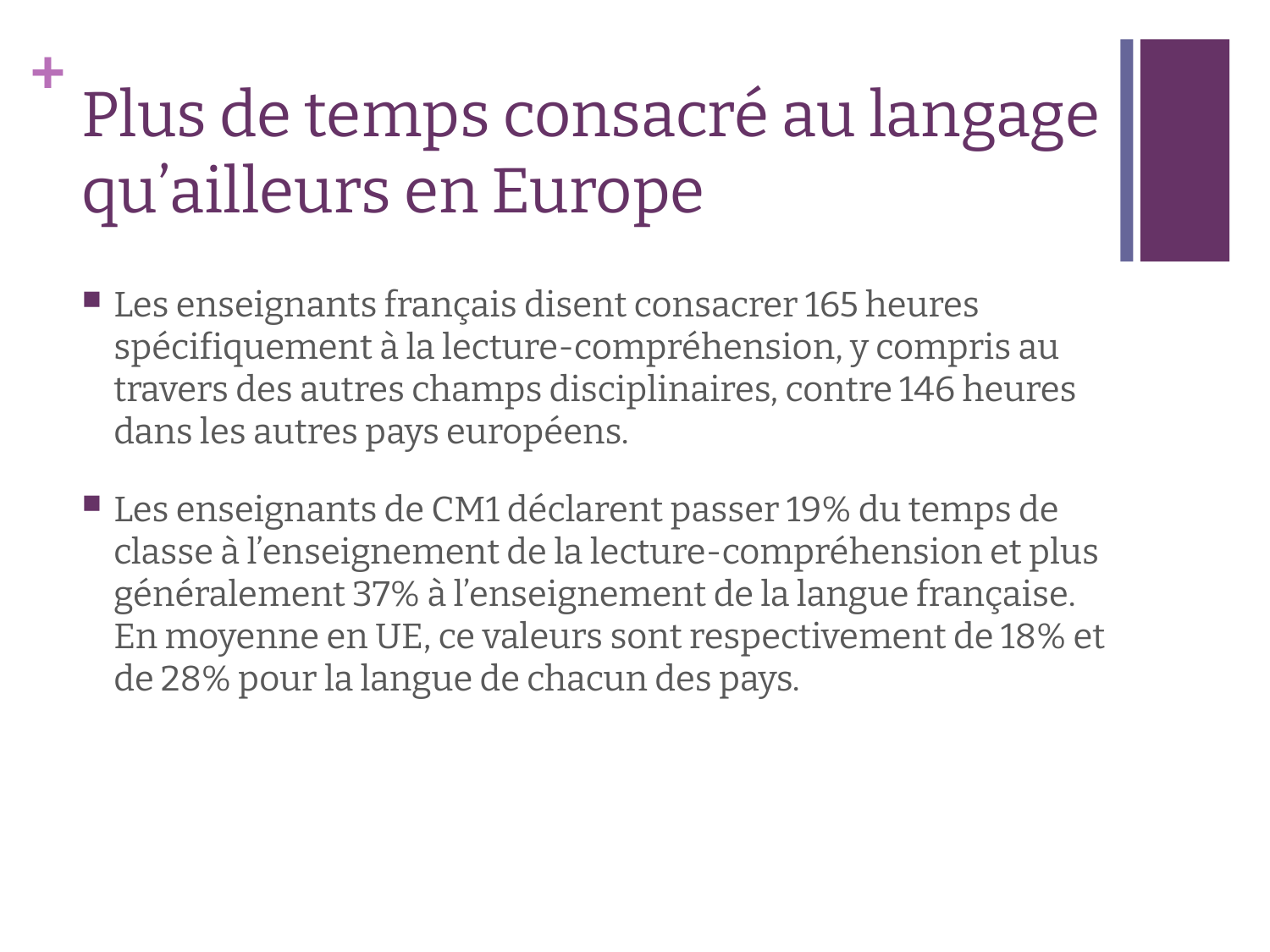

# Plus de temps consacré au langage qu’ailleurs en Europe
Les enseignants français disent consacrer 165 heures spécifiquement à la lecture-compréhension, y compris au travers des autres champs disciplinaires, contre 146 heures dans les autres pays européens.
Les enseignants de CM1 déclarent passer 19% du temps de classe à l’enseignement de la lecture-compréhension et plus généralement 37% à l’enseignement de la langue française. En moyenne en UE, ce valeurs sont respectivement de 18% et de 28% pour la langue de chacun des pays.